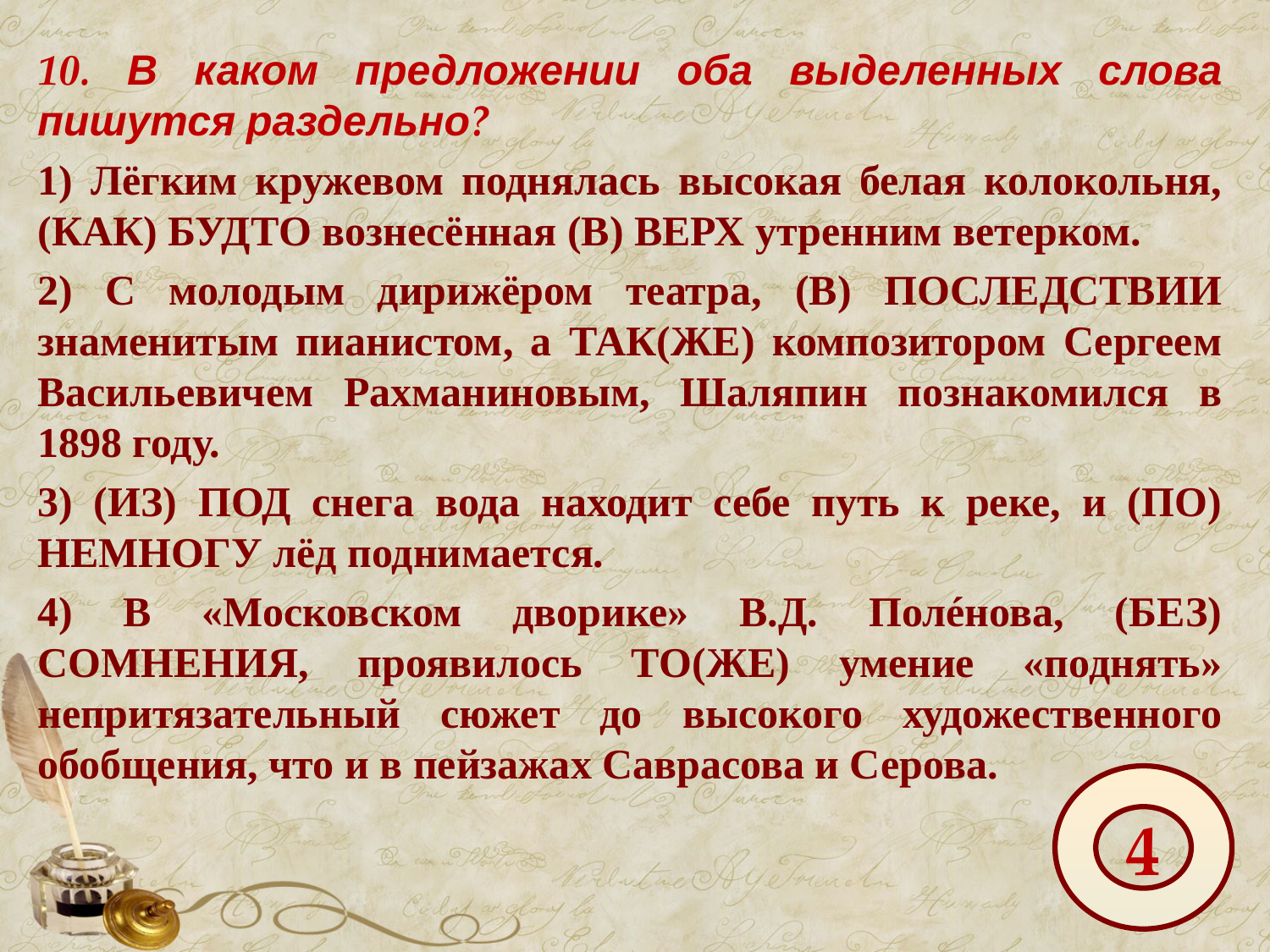

10. В каком предложении оба выделенных слова пишутся раздельно?
1) Лёгким кружевом поднялась высокая белая колокольня, (КАК) БУДТО вознесённая (В) ВЕРХ утренним ветерком.
2) С молодым дирижёром театра, (В) ПОСЛЕДСТВИИ знаменитым пианистом, а ТАК(ЖЕ) композитором Сергеем Васильевичем Рахманиновым, Шаляпин познакомился в 1898 году.
3) (ИЗ) ПОД снега вода находит себе путь к реке, и (ПО) НЕМНОГУ лёд поднимается.
4) В «Московском дворике» В.Д. Полéнова, (БЕЗ) СОМНЕНИЯ, проявилось ТО(ЖЕ) умение «поднять» непритязательный сюжет до высокого художественного обобщения, что и в пейзажах Саврасова и Серова.
4